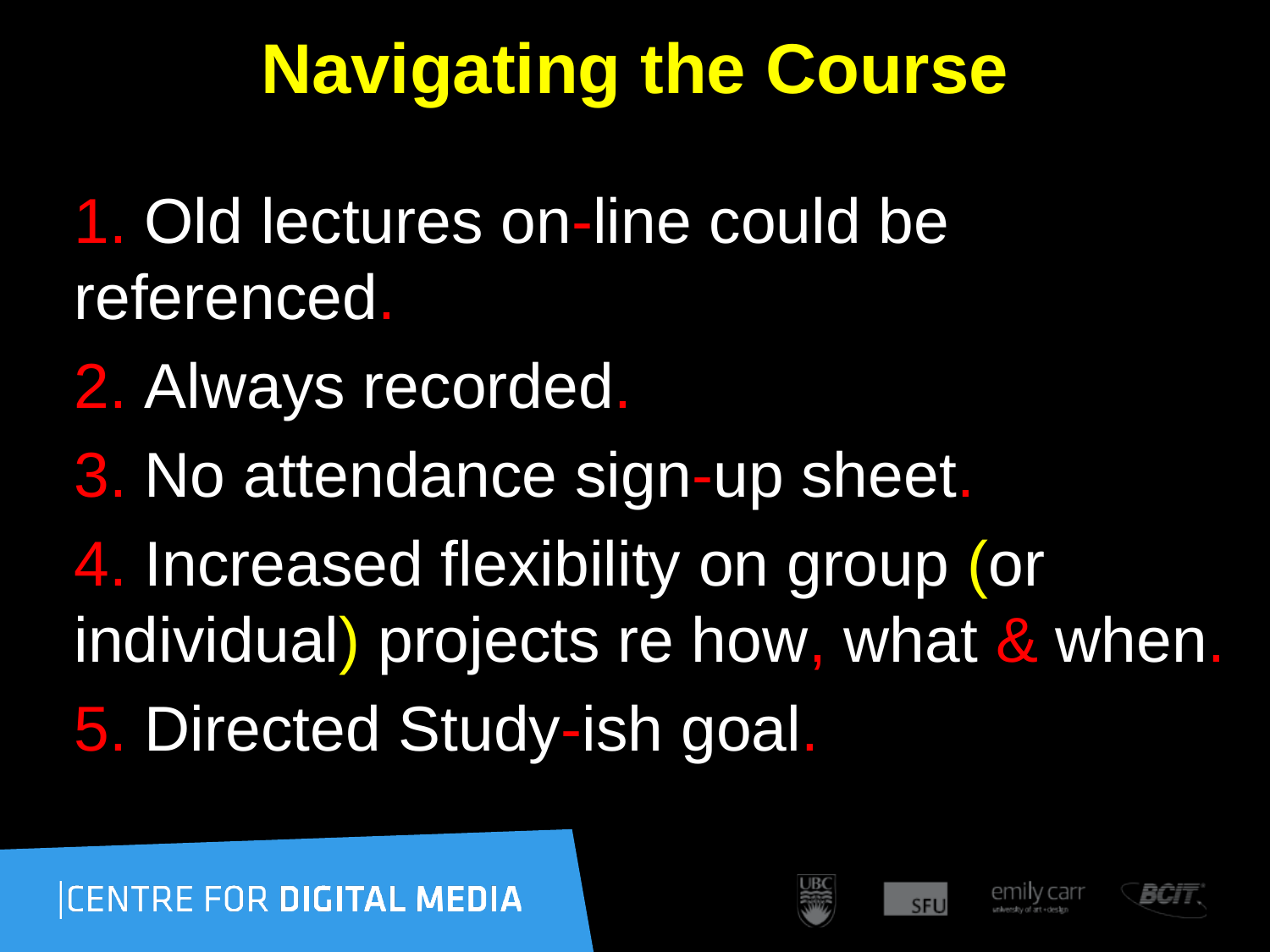

# Navigating the Course
1. Old lectures on-line could be referenced.
2. Always recorded.
3. No attendance sign-up sheet.
4. Increased flexibility on group (or individual) projects re how, what & when.
5. Directed Study-ish goal.